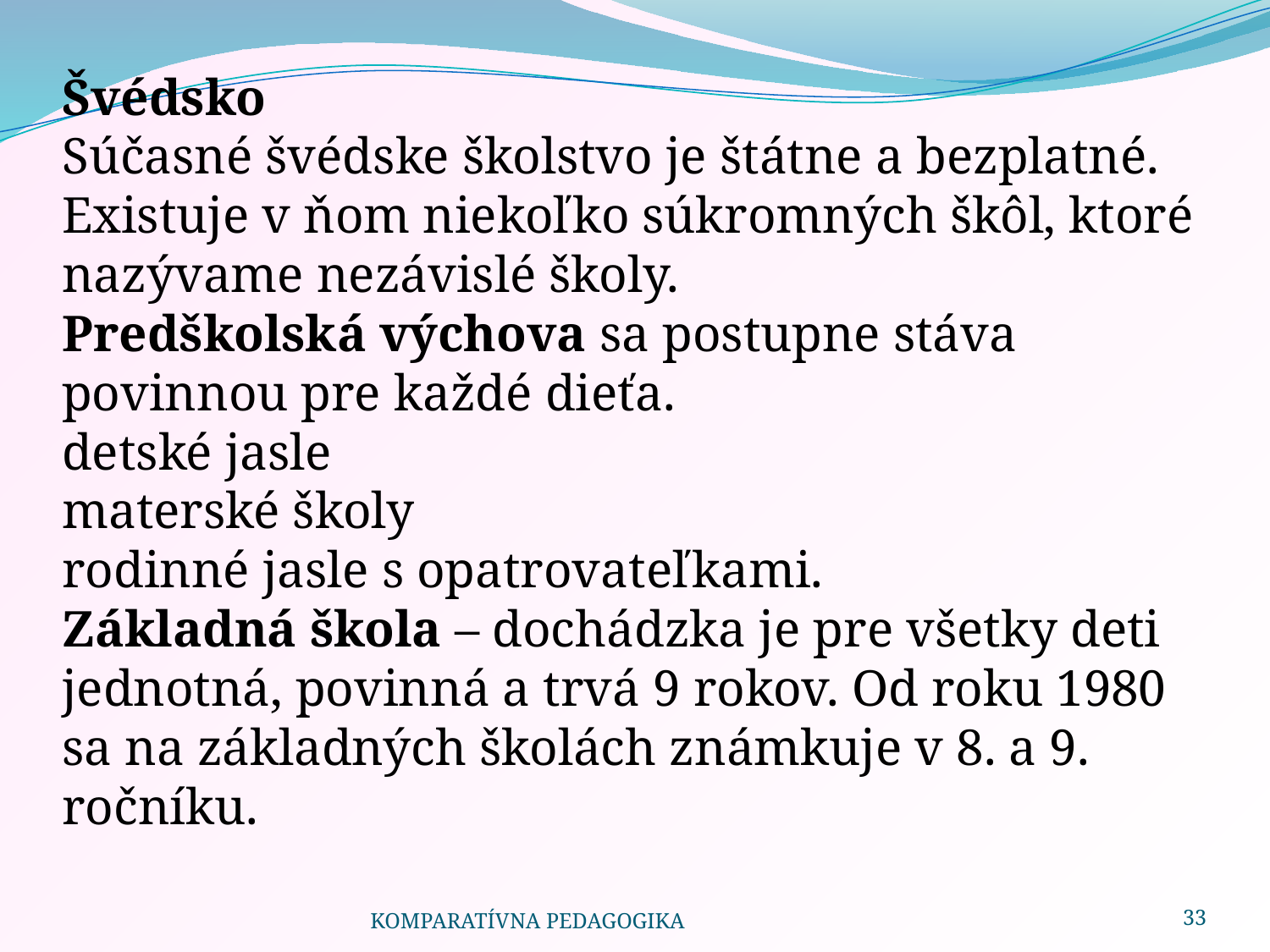

Švédsko
Súčasné švédske školstvo je štátne a bezplatné. Existuje v ňom niekoľko súkromných škôl, ktoré nazývame nezávislé školy.
Predškolská výchova sa postupne stáva povinnou pre každé dieťa.
detské jasle
materské školy
rodinné jasle s opatrovateľkami.
Základná škola – dochádzka je pre všetky deti jednotná, povinná a trvá 9 rokov. Od roku 1980 sa na základných školách známkuje v 8. a 9. ročníku.

KOMPARATÍVNA PEDAGOGIKA
33